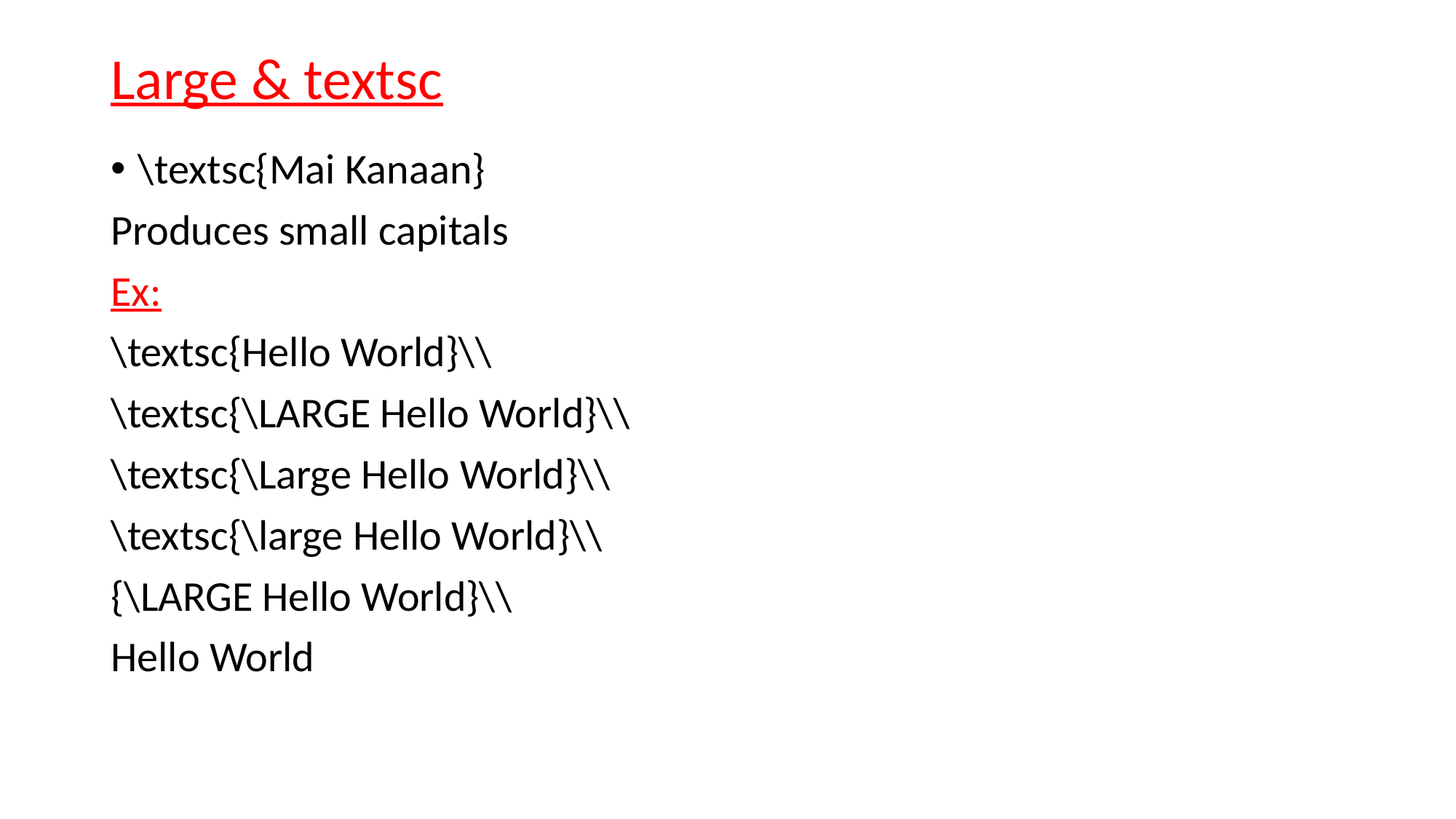

# Large & textsc
\textsc{Mai Kanaan}
Produces small capitals
Ex:
\textsc{Hello World}\\
\textsc{\LARGE Hello World}\\
\textsc{\Large Hello World}\\
\textsc{\large Hello World}\\
{\LARGE Hello World}\\
Hello World